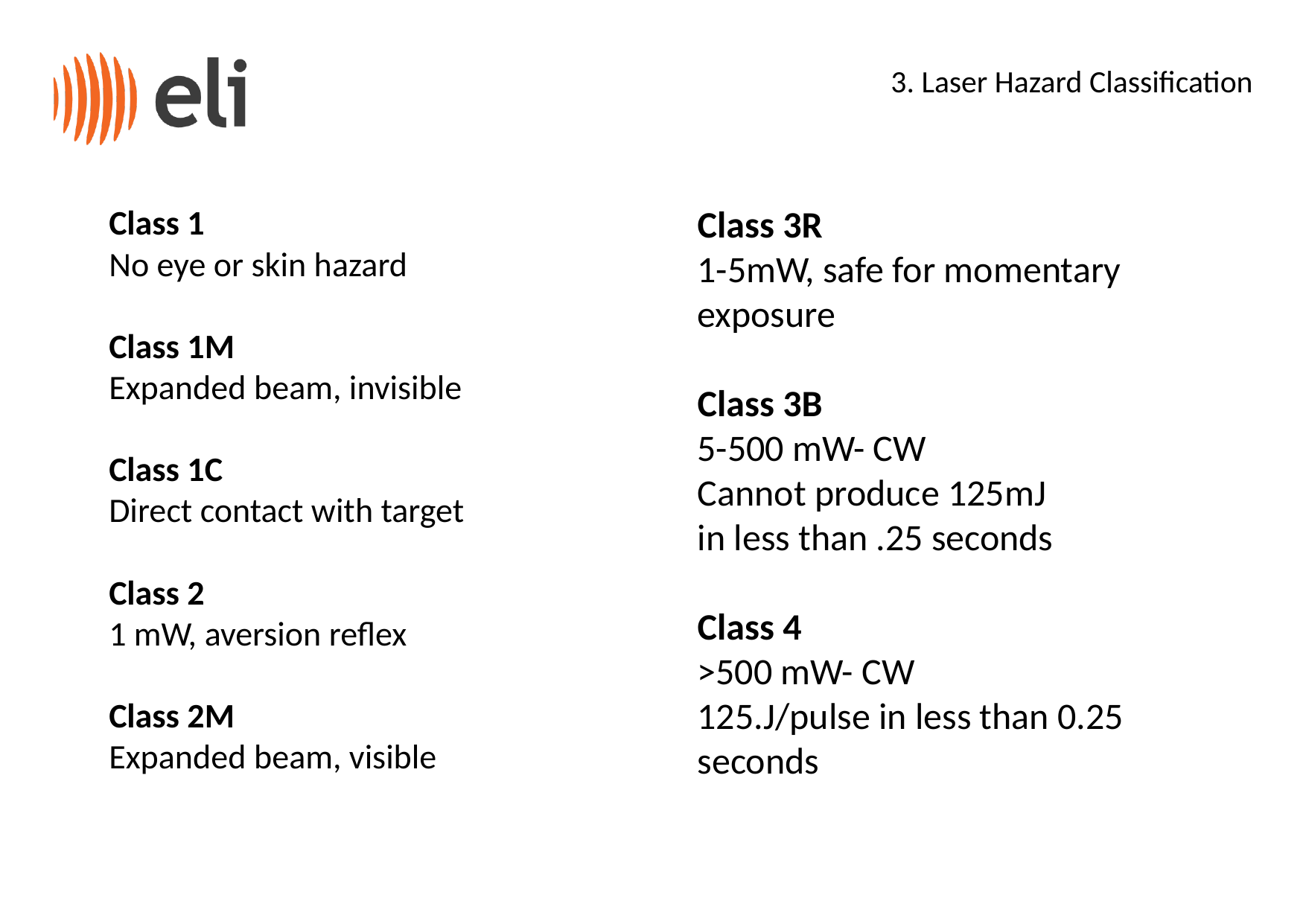

3. Laser Hazard Classification

Class 1
No eye or skin hazard

Class 1M
Expanded beam, invisible

Class 1C
Direct contact with target

Class 2
1 mW, aversion reflex

Class 2M
Expanded beam, visible

Class 3R
1-5mW, safe for momentary exposure

Class 3B
5-500 mW- CW
Cannot produce 125mJ
in less than .25 seconds

Class 4
>500 mW- CW
125.J/pulse in less than 0.25 seconds